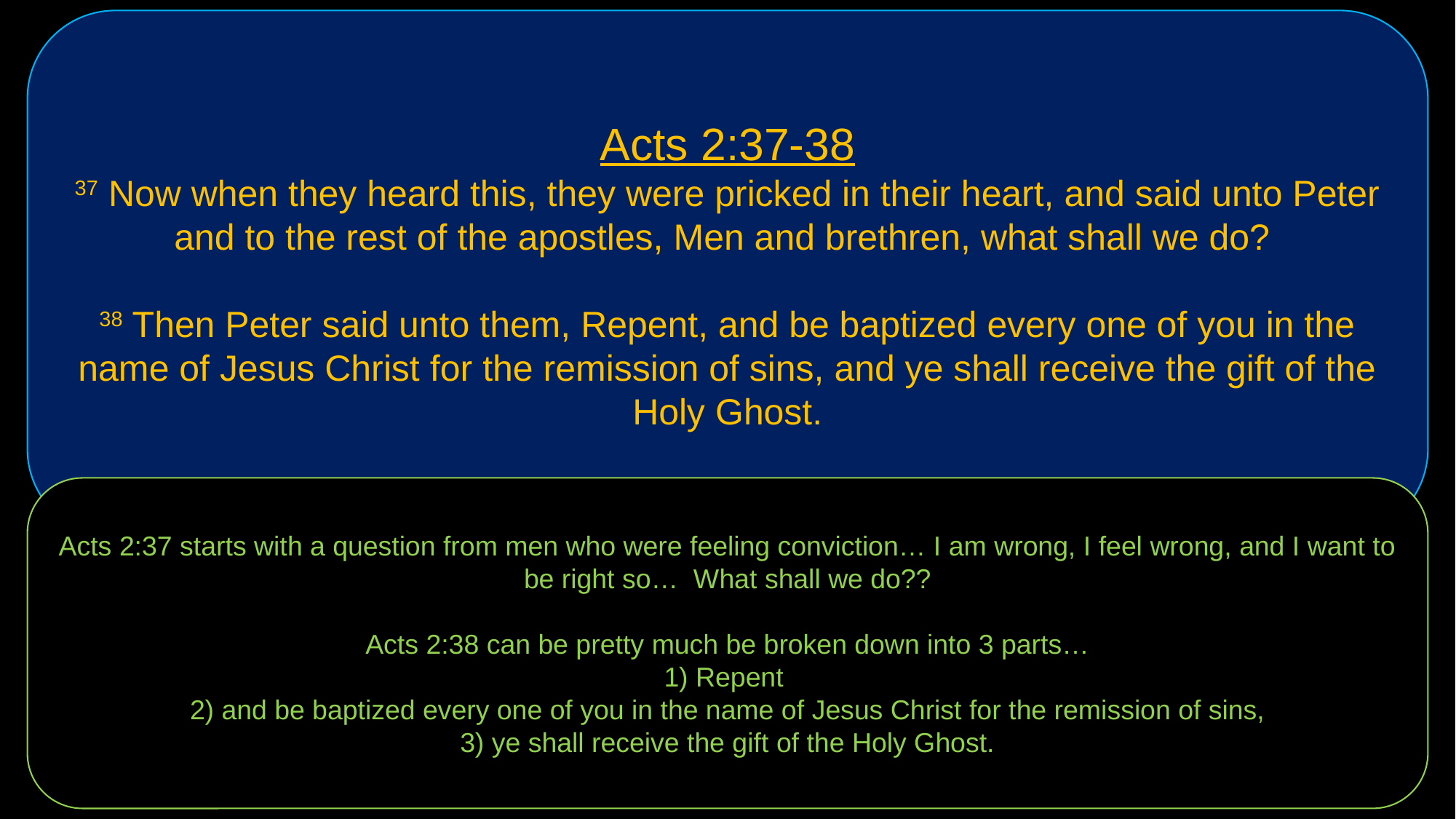

Acts 2:37-38
37 Now when they heard this, they were pricked in their heart, and said unto Peter and to the rest of the apostles, Men and brethren, what shall we do?

38 Then Peter said unto them, Repent, and be baptized every one of you in the name of Jesus Christ for the remission of sins, and ye shall receive the gift of the Holy Ghost.
Acts 2:37 starts with a question from men who were feeling conviction… I am wrong, I feel wrong, and I want to be right so…  What shall we do??

Acts 2:38 can be pretty much be broken down into 3 parts…
1) Repent
2) and be baptized every one of you in the name of Jesus Christ for the remission of sins,
3) ye shall receive the gift of the Holy Ghost.